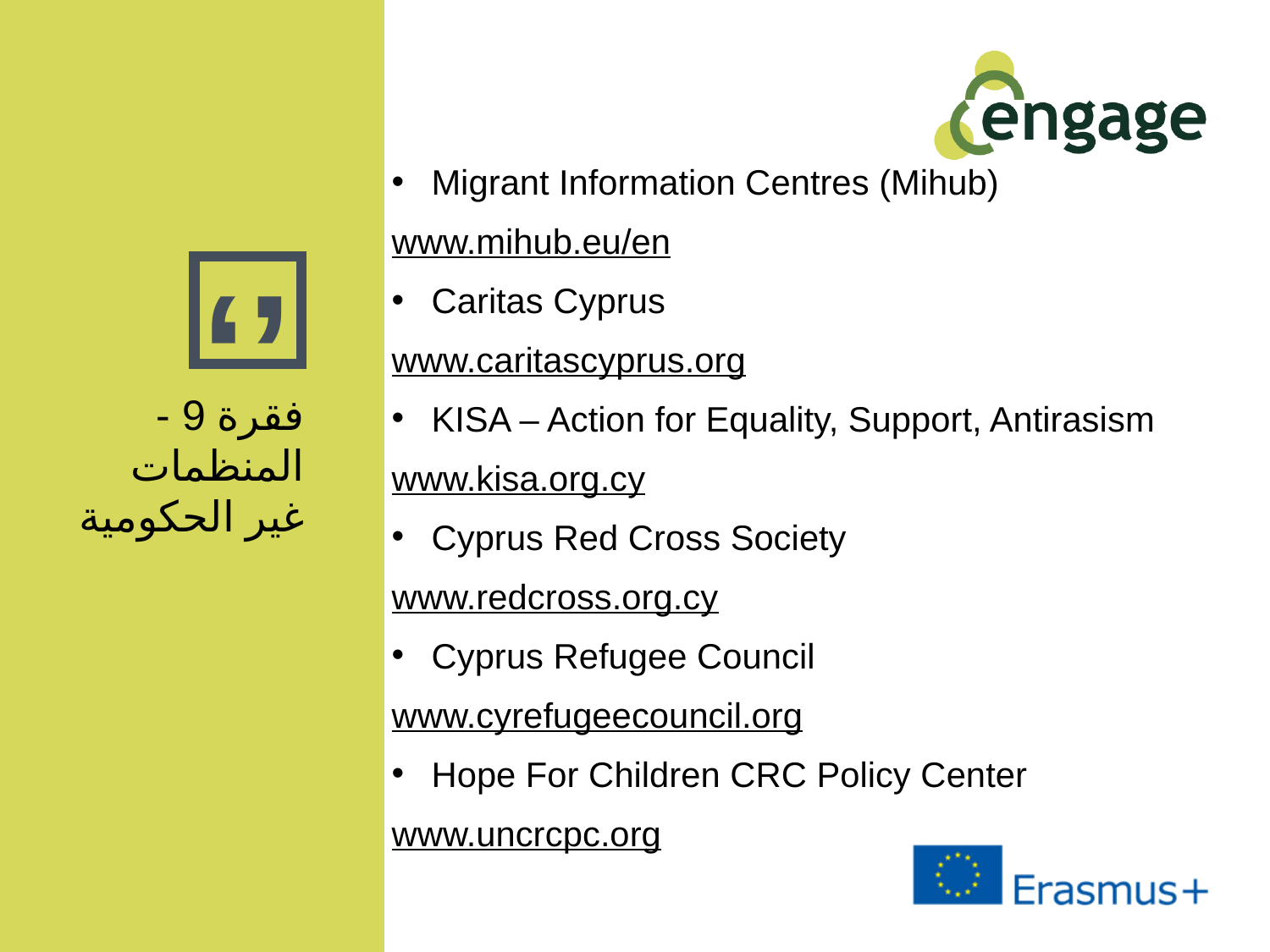

Migrant Information Centres (Mihub)
www.mihub.eu/en
Caritas Cyprus
www.caritascyprus.org
KISA – Action for Equality, Support, Antirasism
www.kisa.org.cy
Cyprus Red Cross Society
www.redcross.org.cy
Cyprus Refugee Council
www.cyrefugeecouncil.org
Hope For Children CRC Policy Center
www.uncrcpc.org
فقرة 9 - المنظمات غير الحكومية